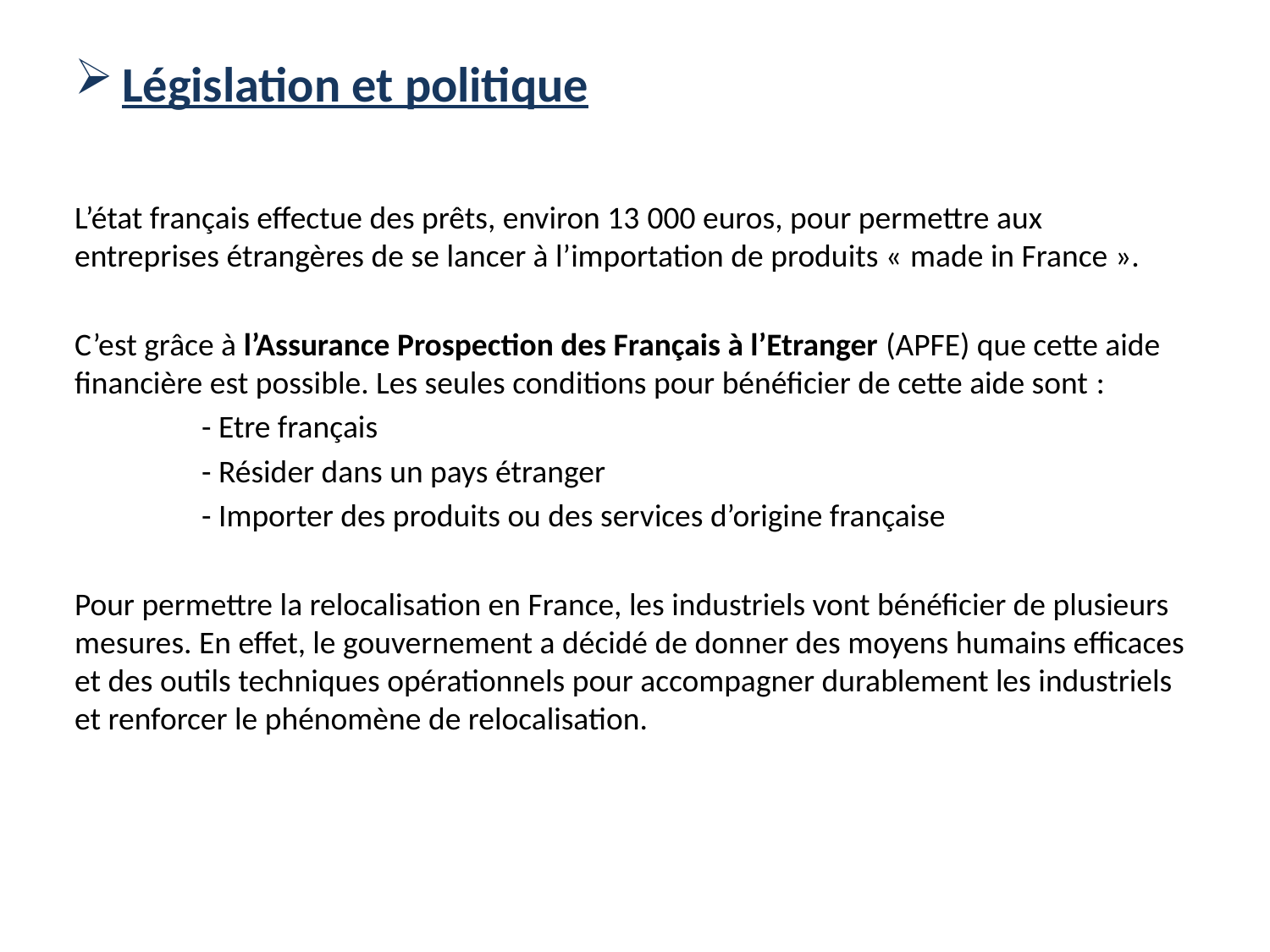

Législation et politique

L’état français effectue des prêts, environ 13 000 euros, pour permettre aux entreprises étrangères de se lancer à l’importation de produits « made in France ».

C’est grâce à l’Assurance Prospection des Français à l’Etranger (APFE) que cette aide financière est possible. Les seules conditions pour bénéficier de cette aide sont :
	- Etre français
	- Résider dans un pays étranger
	- Importer des produits ou des services d’origine française

Pour permettre la relocalisation en France, les industriels vont bénéficier de plusieurs mesures. En effet, le gouvernement a décidé de donner des moyens humains efficaces et des outils techniques opérationnels pour accompagner durablement les industriels et renforcer le phénomène de relocalisation.